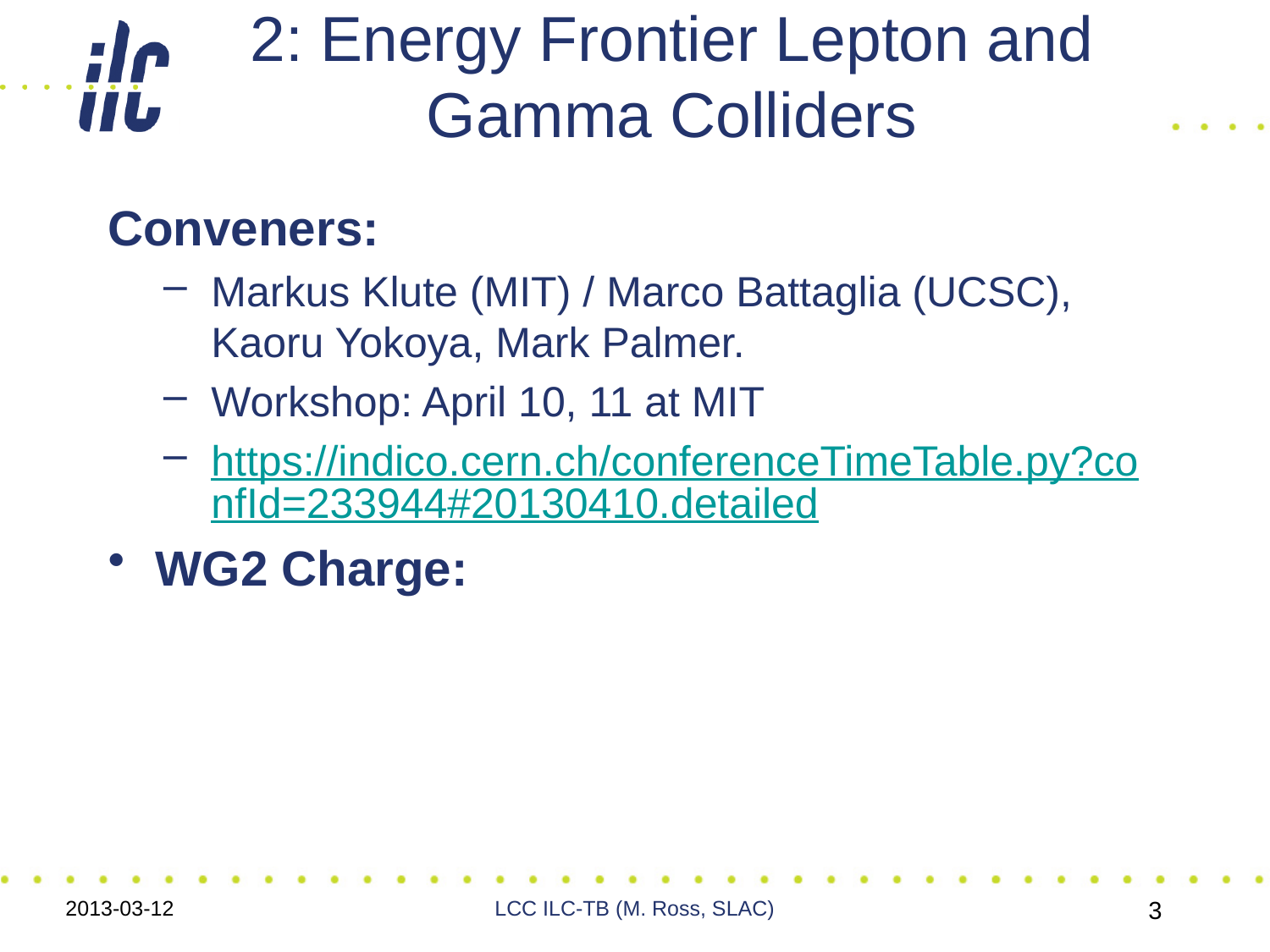

# 2: Energy Frontier Lepton and Gamma Colliders
Conveners:
Markus Klute (MIT) / Marco Battaglia (UCSC), Kaoru Yokoya, Mark Palmer.
Workshop: April 10, 11 at MIT
https://indico.cern.ch/conferenceTimeTable.py?confId=233944#20130410.detailed
WG2 Charge:

2013-03-12
LCC ILC-TB (M. Ross, SLAC)
3